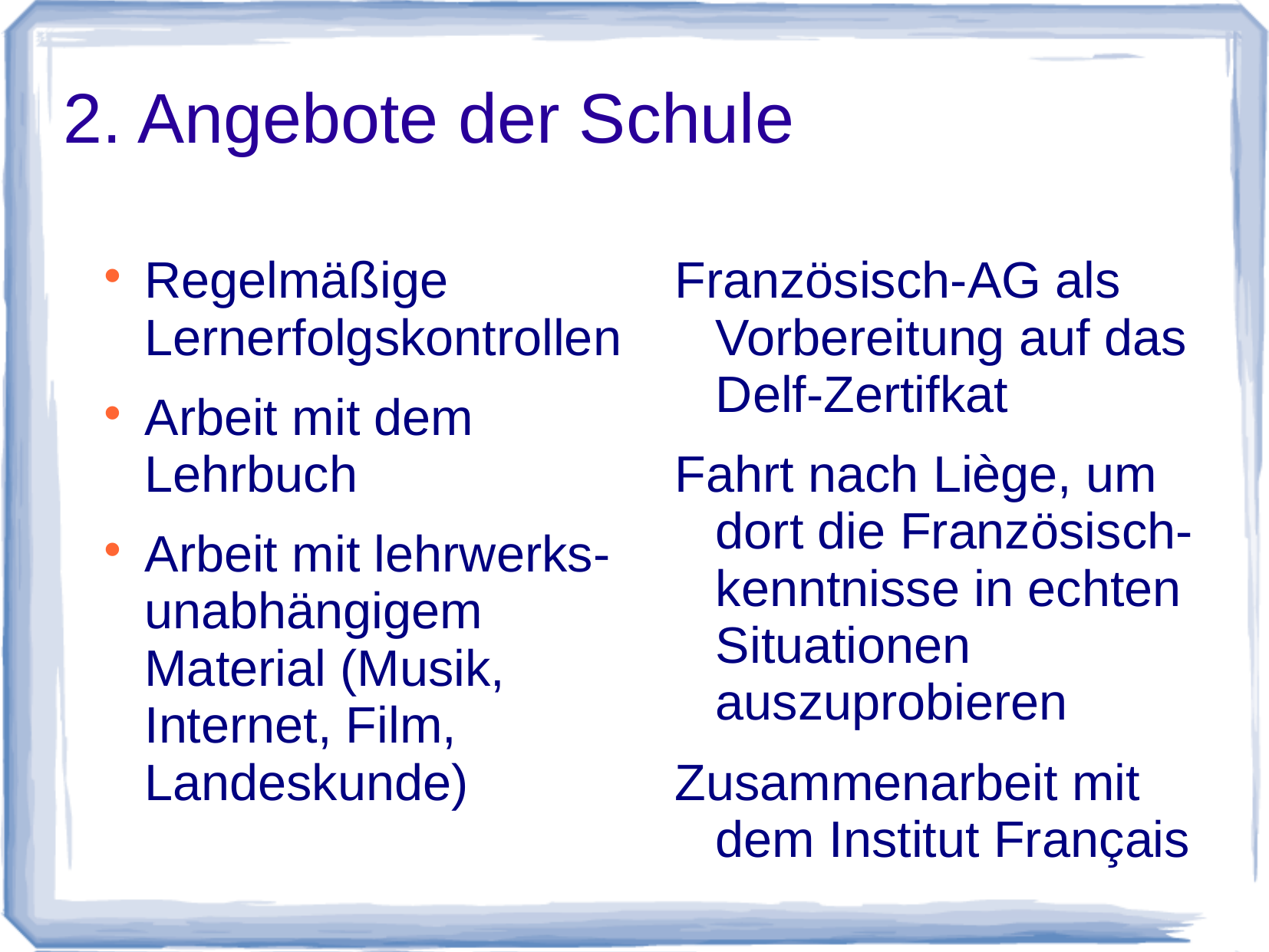

# 2. Angebote der Schule
Regelmäßige Lernerfolgskontrollen
Arbeit mit dem Lehrbuch
Arbeit mit lehrwerks-unabhängigem Material (Musik, Internet, Film,  Landeskunde)
Französisch-AG als Vorbereitung auf das Delf-Zertifkat
Fahrt nach Liège, um dort die Französisch-kenntnisse in echten Situationen auszuprobieren
Zusammenarbeit mit dem Institut Français